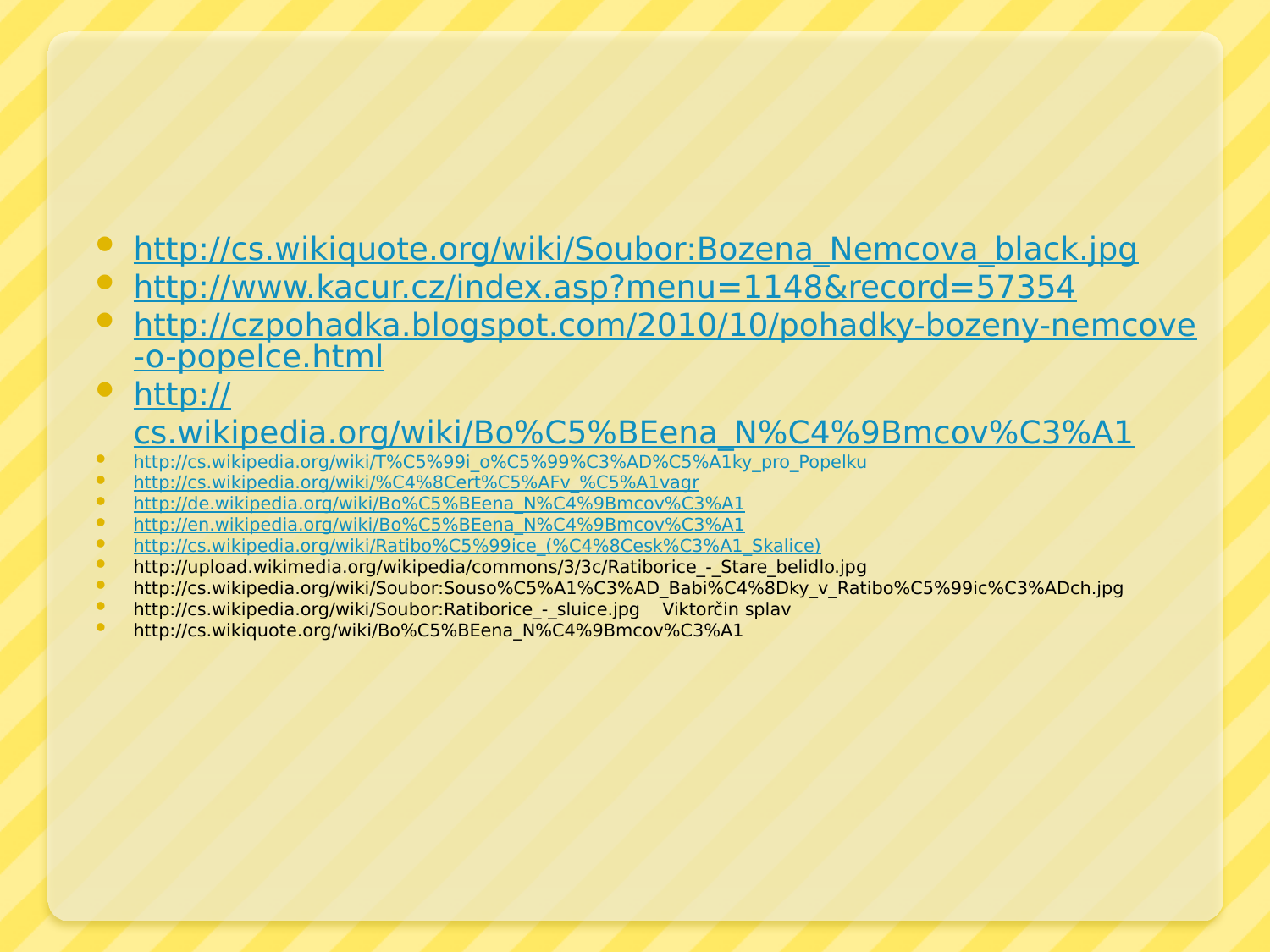

#
http://cs.wikiquote.org/wiki/Soubor:Bozena_Nemcova_black.jpg
http://www.kacur.cz/index.asp?menu=1148&record=57354
http://czpohadka.blogspot.com/2010/10/pohadky-bozeny-nemcove-o-popelce.html
http://cs.wikipedia.org/wiki/Bo%C5%BEena_N%C4%9Bmcov%C3%A1
http://cs.wikipedia.org/wiki/T%C5%99i_o%C5%99%C3%AD%C5%A1ky_pro_Popelku
http://cs.wikipedia.org/wiki/%C4%8Cert%C5%AFv_%C5%A1vagr
http://de.wikipedia.org/wiki/Bo%C5%BEena_N%C4%9Bmcov%C3%A1
http://en.wikipedia.org/wiki/Bo%C5%BEena_N%C4%9Bmcov%C3%A1
http://cs.wikipedia.org/wiki/Ratibo%C5%99ice_(%C4%8Cesk%C3%A1_Skalice)
http://upload.wikimedia.org/wikipedia/commons/3/3c/Ratiborice_-_Stare_belidlo.jpg
http://cs.wikipedia.org/wiki/Soubor:Souso%C5%A1%C3%AD_Babi%C4%8Dky_v_Ratibo%C5%99ic%C3%ADch.jpg
http://cs.wikipedia.org/wiki/Soubor:Ratiborice_-_sluice.jpg    Viktorčin splav
http://cs.wikiquote.org/wiki/Bo%C5%BEena_N%C4%9Bmcov%C3%A1